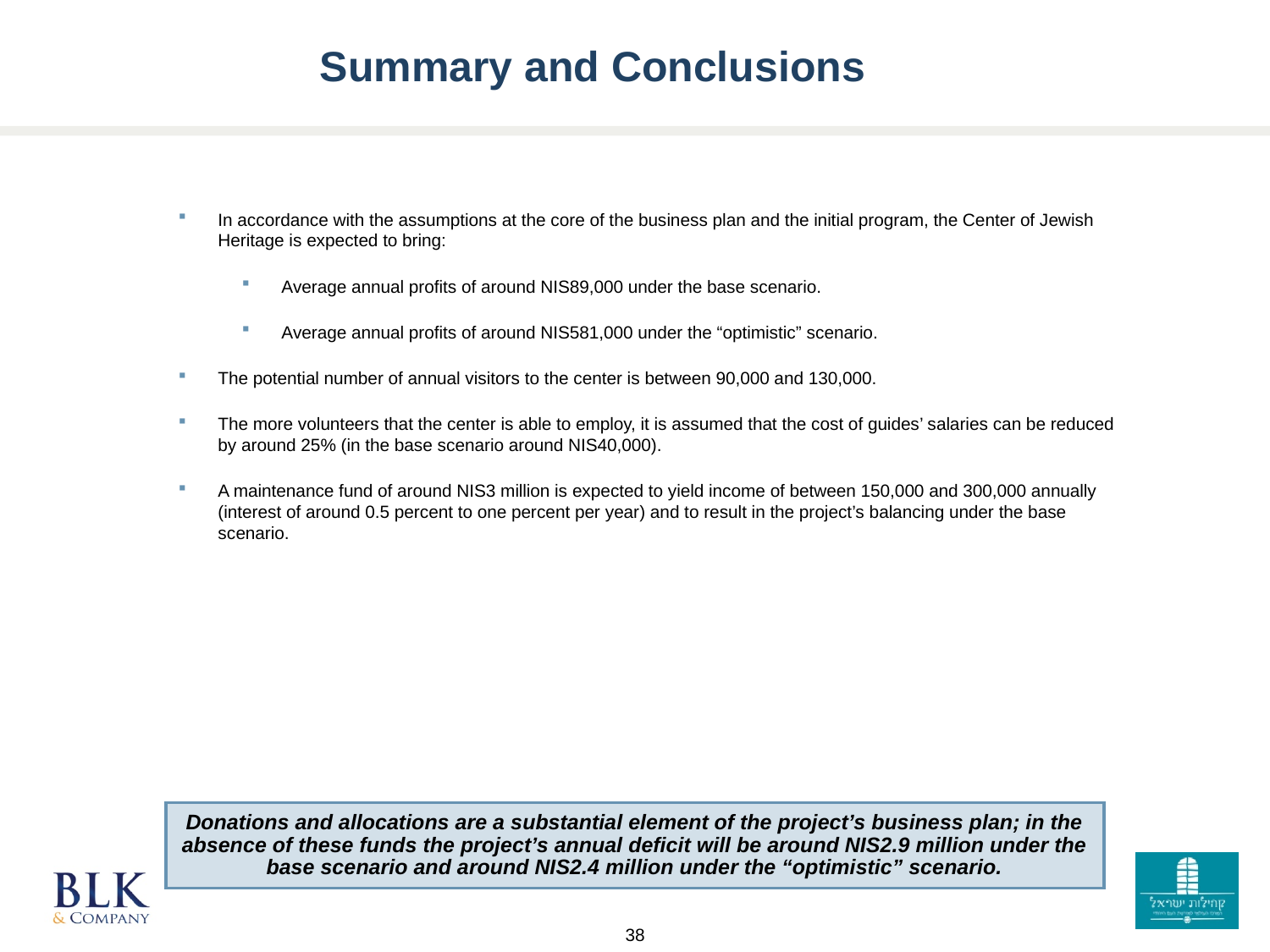

Summary and Conclusions
In accordance with the assumptions at the core of the business plan and the initial program, the Center of Jewish Heritage is expected to bring:
Average annual profits of around NIS89,000 under the base scenario.
Average annual profits of around NIS581,000 under the “optimistic” scenario.
The potential number of annual visitors to the center is between 90,000 and 130,000.
The more volunteers that the center is able to employ, it is assumed that the cost of guides’ salaries can be reduced by around 25% (in the base scenario around NIS40,000).
A maintenance fund of around NIS3 million is expected to yield income of between 150,000 and 300,000 annually (interest of around 0.5 percent to one percent per year) and to result in the project’s balancing under the base scenario.

Donations and allocations are a substantial element of the project’s business plan; in the absence of these funds the project’s annual deficit will be around NIS2.9 million under the base scenario and around NIS2.4 million under the “optimistic” scenario.
38